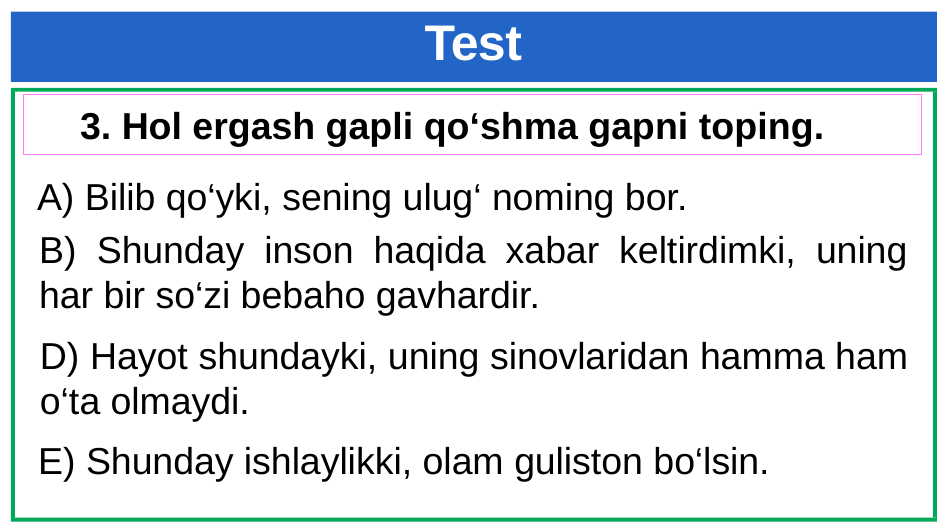

# Test
    3. Hol ergash gapli qo‘shma gapni toping.
A) Bilib qo‘yki, sening ulug‘ noming bor.
B) Shunday inson haqida xabar keltirdimki, uning har bir so‘zi bebaho gavhardir.
D) Hayot shundayki, uning sinovlaridan hamma ham o‘ta olmaydi.
E) Shunday ishlaylikki, olam guliston bo‘lsin.